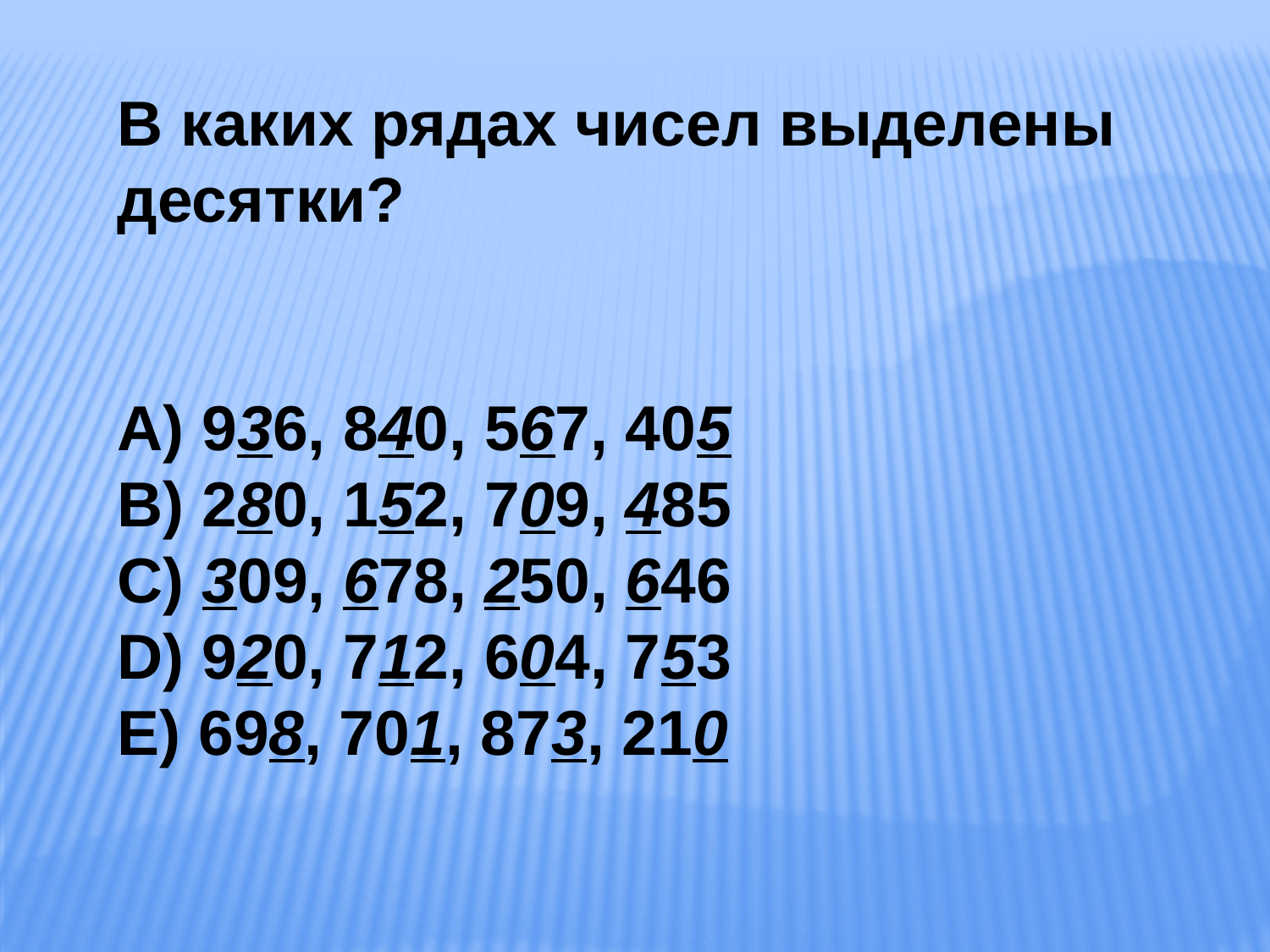

В каких рядах чисел выделены десятки?

A) 936, 840, 567, 405
B) 280, 152, 709, 485
C) 309, 678, 250, 646
D) 920, 712, 604, 753
E) 698, 701, 873, 210